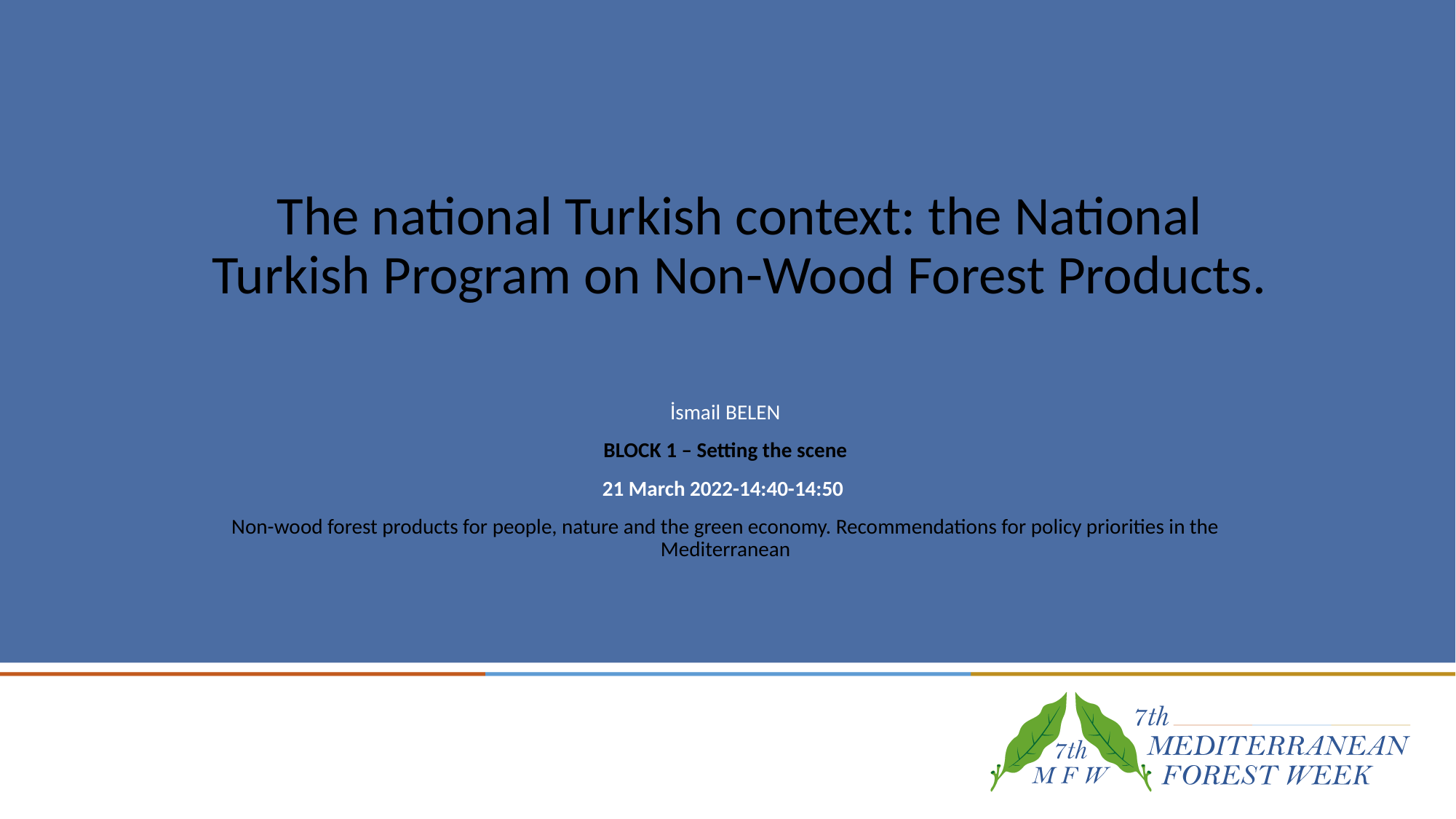

# The national Turkish context: the National Turkish Program on Non-Wood Forest Products.
İsmail BELEN
BLOCK 1 – Setting the scene
21 March 2022-14:40-14:50
Non-wood forest products for people, nature and the green economy. Recommendations for policy priorities in the Mediterranean